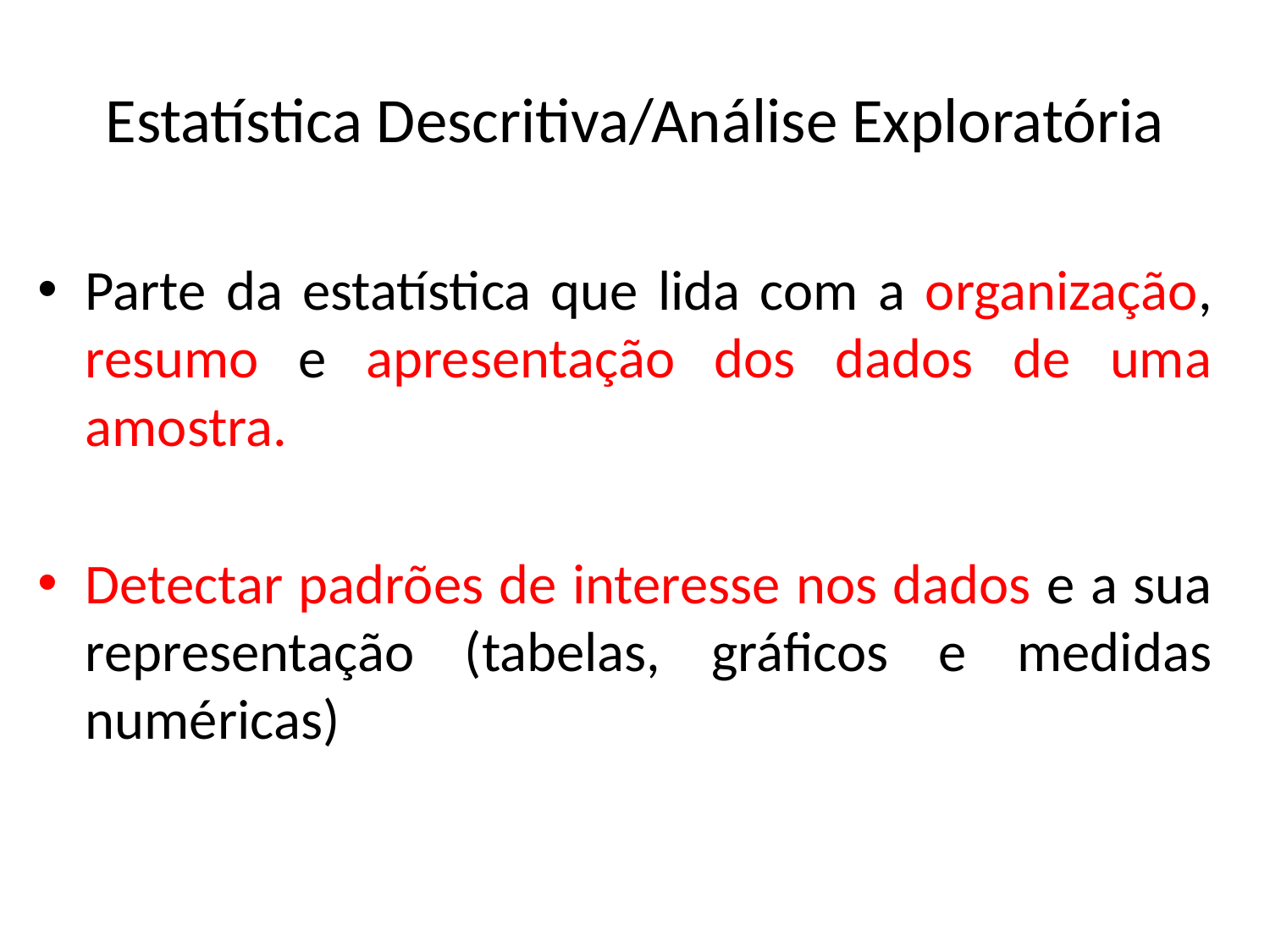

# Estatística Descritiva/Análise Exploratória

Parte da estatística que lida com a organização, resumo e apresentação dos dados de uma amostra.

Detectar padrões de interesse nos dados e a sua representação (tabelas, gráficos e medidas numéricas)